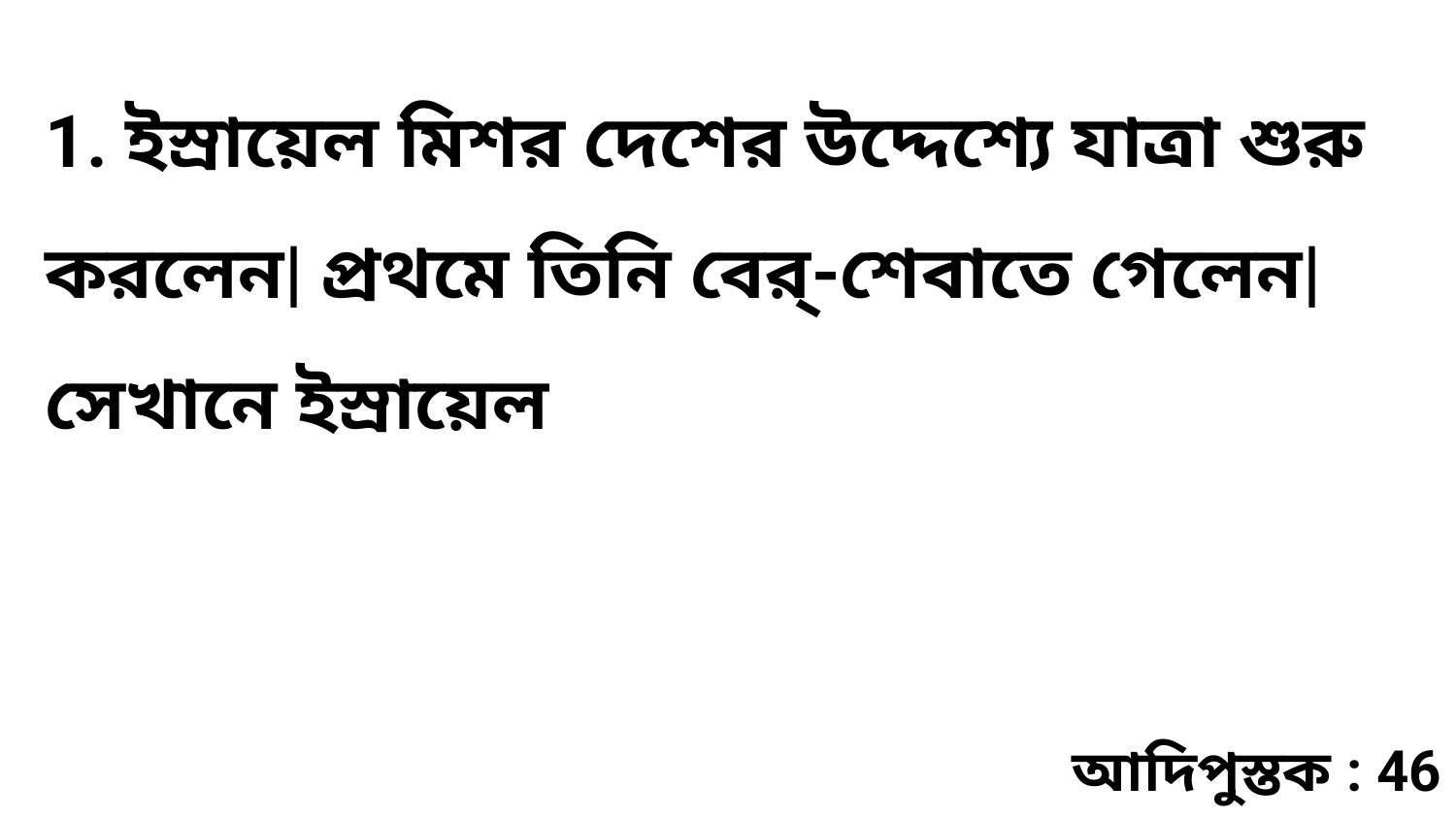

1. ইস্রায়েল মিশর দেশের উদ্দেশ্যে যাত্রা শুরু করলেন| প্রথমে তিনি বের্-শেবাতে গেলেন| সেখানে ইস্রায়েল
আদিপুস্তক : 46